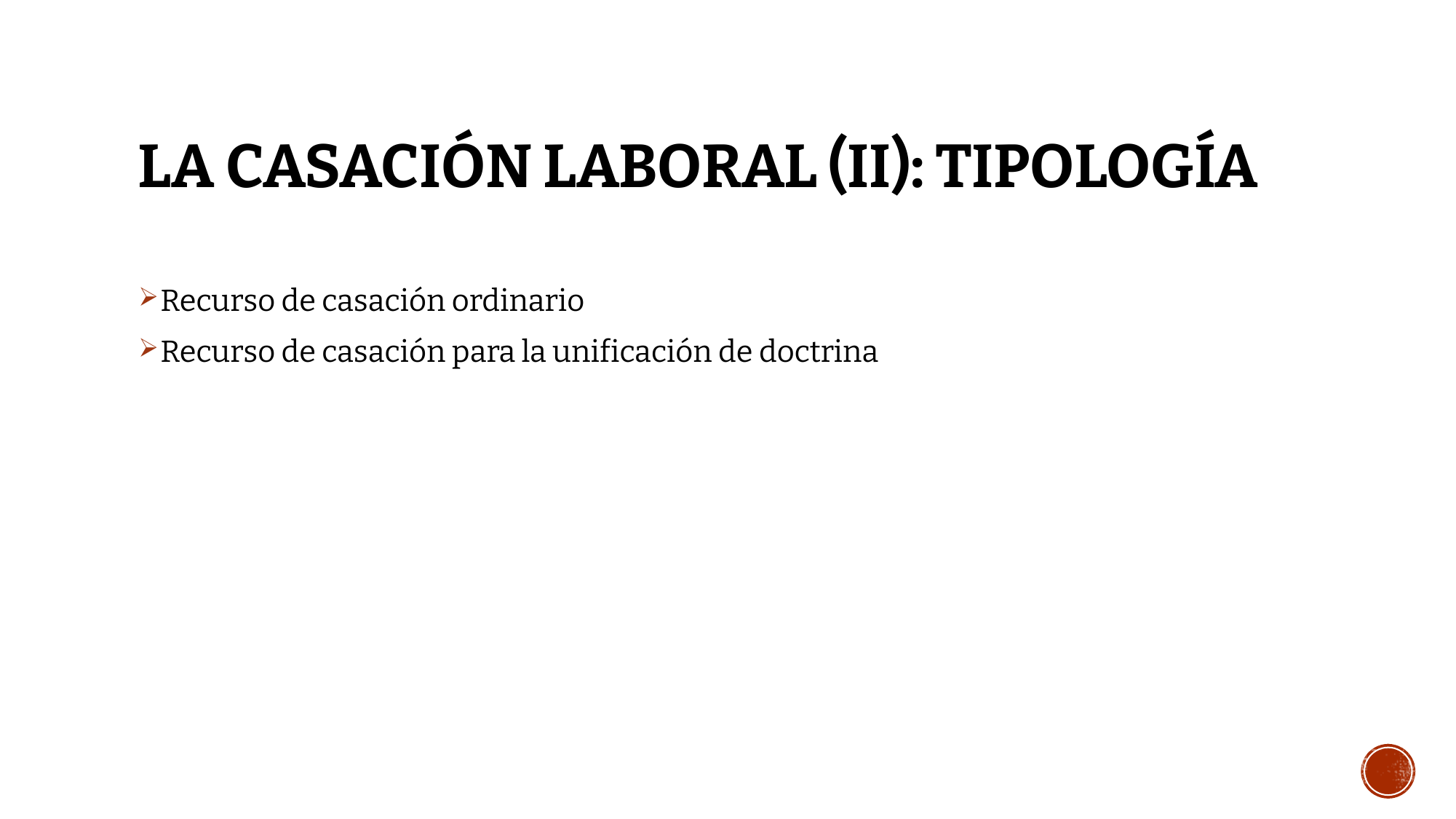

# La casación laboral (II): tipología
Recurso de casación ordinario
Recurso de casación para la unificación de doctrina